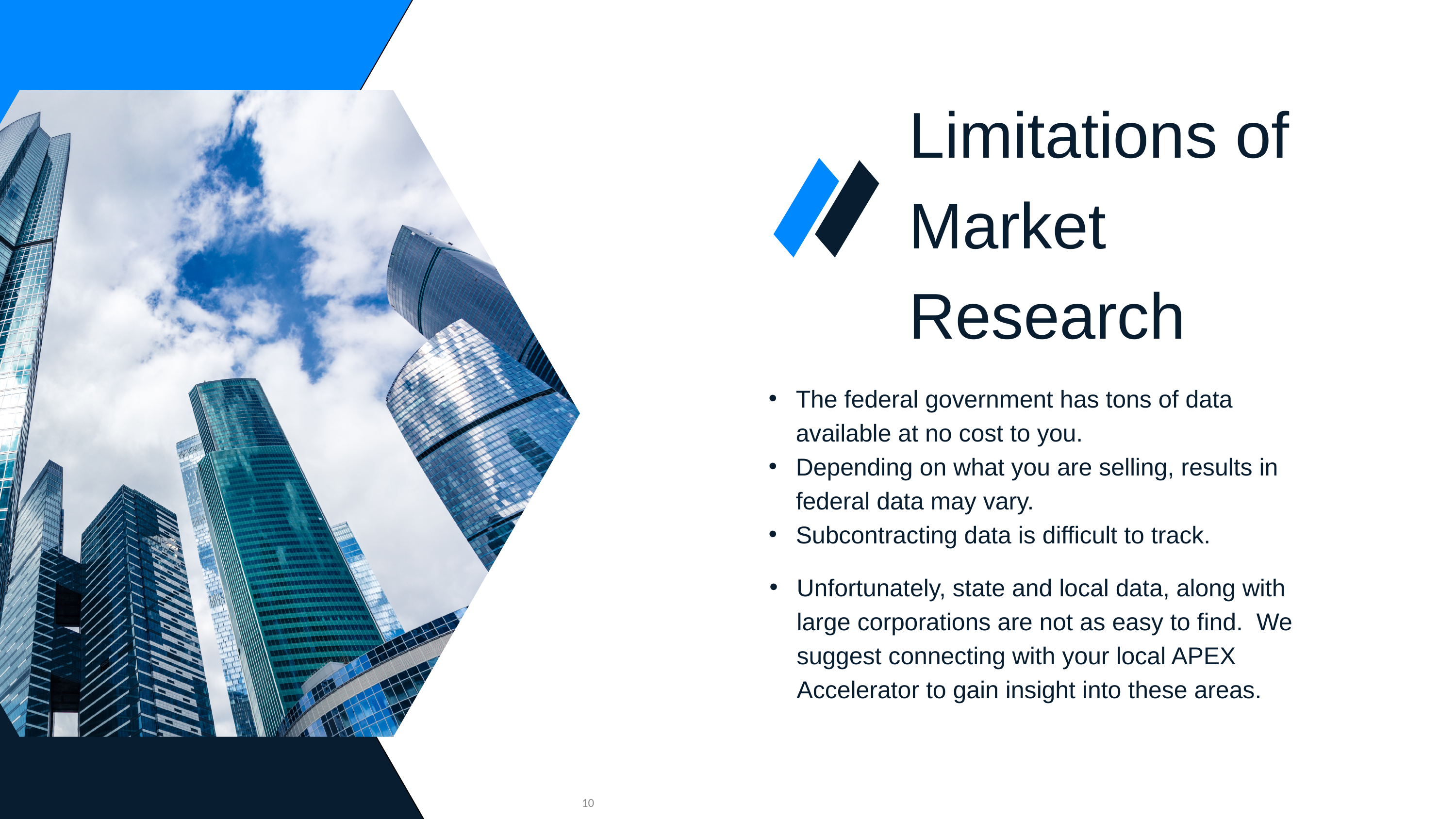

Limitations of Market Research

The federal government has tons of data available at no cost to you.
Depending on what you are selling, results in federal data may vary.
Subcontracting data is difficult to track.

Unfortunately, state and local data, along with large corporations are not as easy to find.  We suggest connecting with your local APEX Accelerator to gain insight into these areas.

10